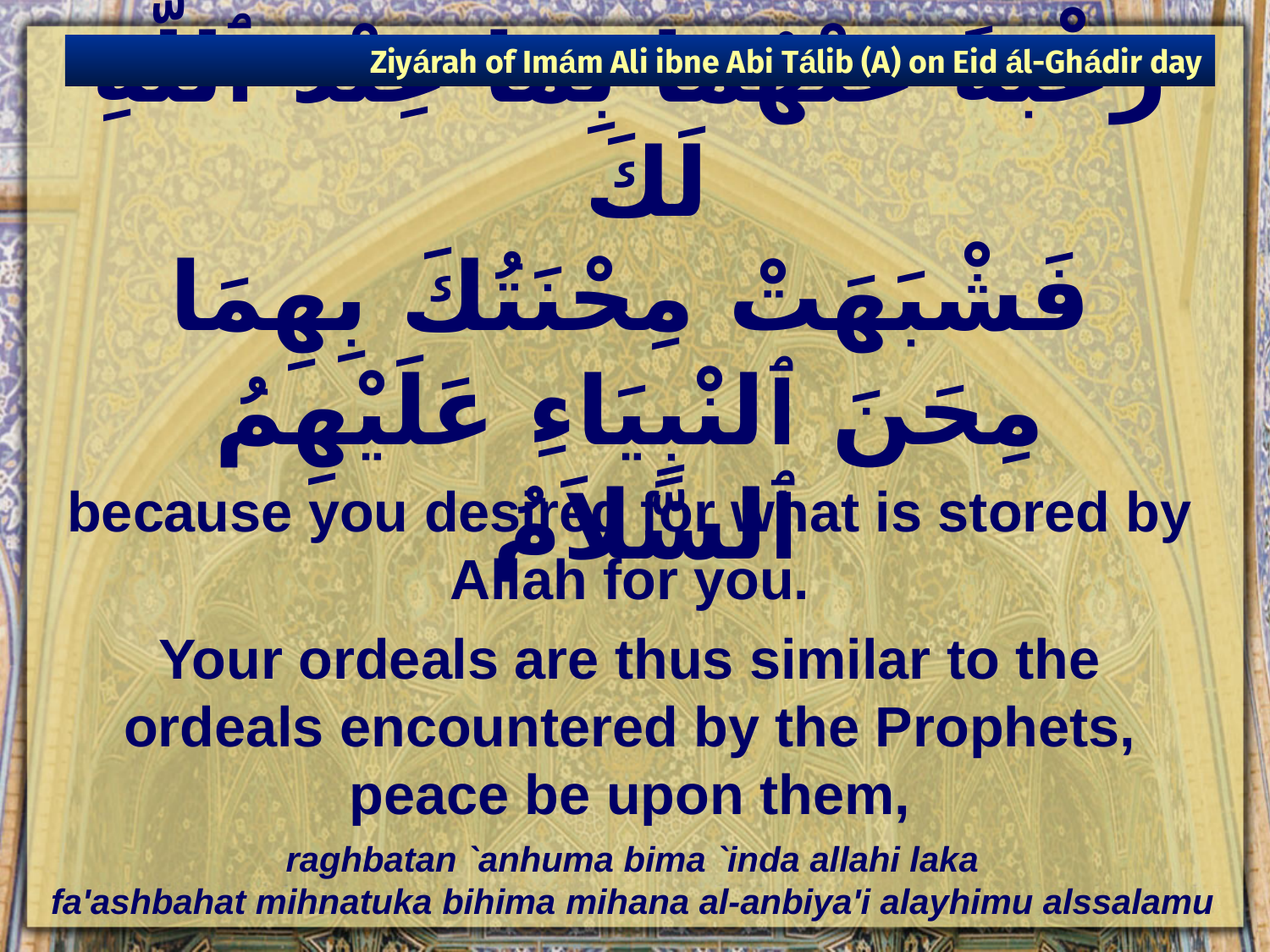

Ziyárah of Imám Ali ibne Abi Tálib (A) on Eid ál-Ghádir day
# رَغْبَةً عَنْهُمَا بِمَا عِنْدَ ٱللَّهِ لَكَ فَشْبَهَتْ مِحْنَتُكَ بِهِمَا مِحَنَ ٱلنْبِيَاءِ عَلَيْهِمُ ٱلسَّلاَمُ
because you desired for what is stored by Allah for you.
Your ordeals are thus similar to the ordeals encountered by the Prophets, peace be upon them,
raghbatan `anhuma bima `inda allahi laka
fa'ashbahat mihnatuka bihima mihana al-anbiya'i alayhimu alssalamu